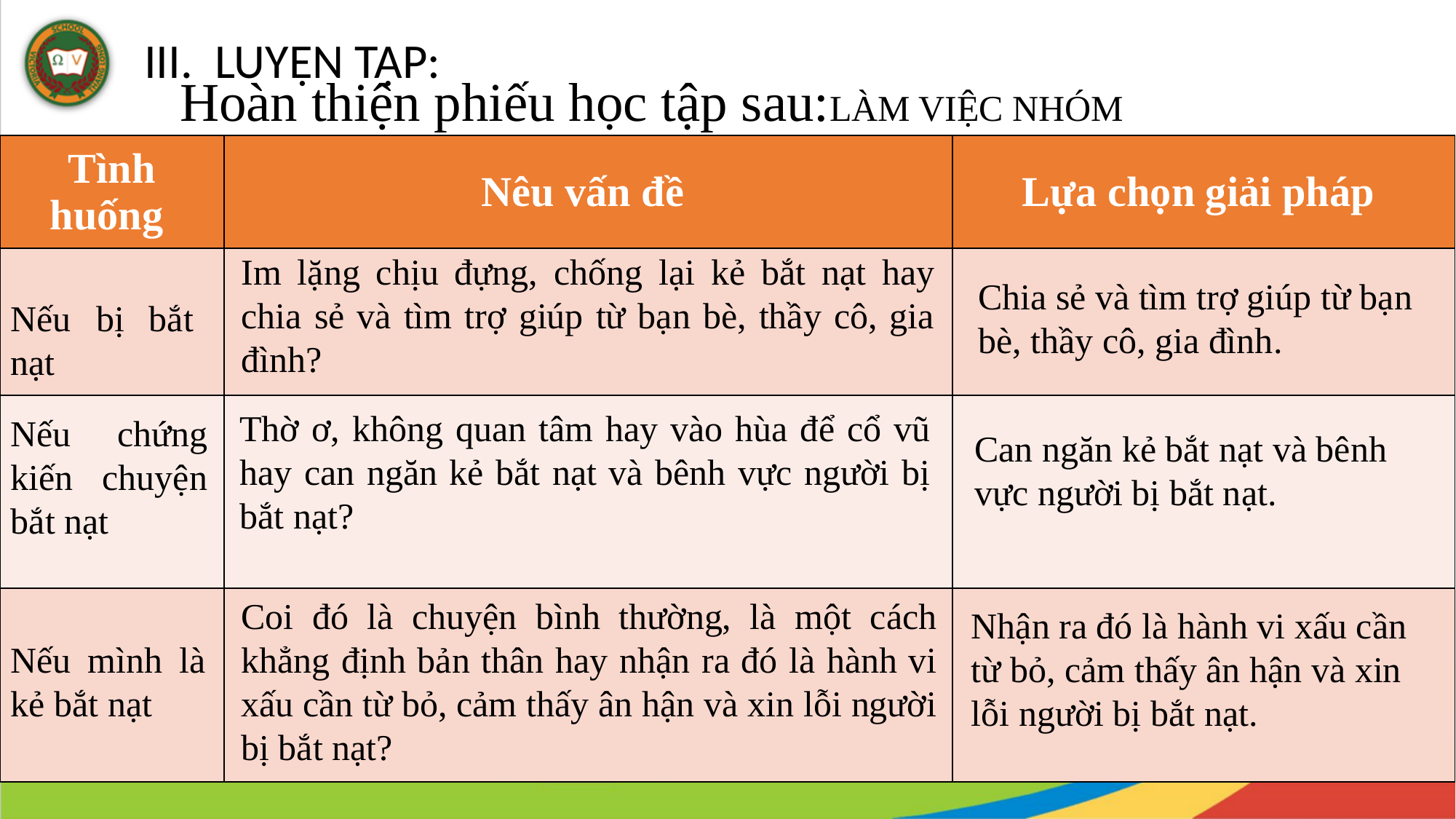

III.  LUYỆN TẬP:

Hoàn thiện phiếu học tập sau:LÀM VIỆC NHÓM
| Tình huống | Nêu vấn đề | Lựa chọn giải pháp |
| --- | --- | --- |
|  |  |  |
|  |  |  |
|  |  |  |
Im lặng chịu đựng, chống lại kẻ bắt nạt hay chia sẻ và tìm trợ giúp từ bạn bè, thầy cô, gia đình?

Chia sẻ và tìm trợ giúp từ bạn bè, thầy cô, gia đình.
Nếu bị bắt nạt

Thờ ơ, không quan tâm hay vào hùa để cổ vũ hay can ngăn kẻ bắt nạt và bênh vực người bị bắt nạt?

Nếu chứng kiến chuyện bắt nạt

Can ngăn kẻ bắt nạt và bênh vực người bị bắt nạt.
Coi đó là chuyện bình thường, là một cách khẳng định bản thân hay nhận ra đó là hành vi xấu cần từ bỏ, cảm thấy ân hận và xin lỗi người bị bắt nạt?

Nhận ra đó là hành vi xấu cần từ bỏ, cảm thấy ân hận và xin lỗi người bị bắt nạt.
Nếu mình là kẻ bắt nạt